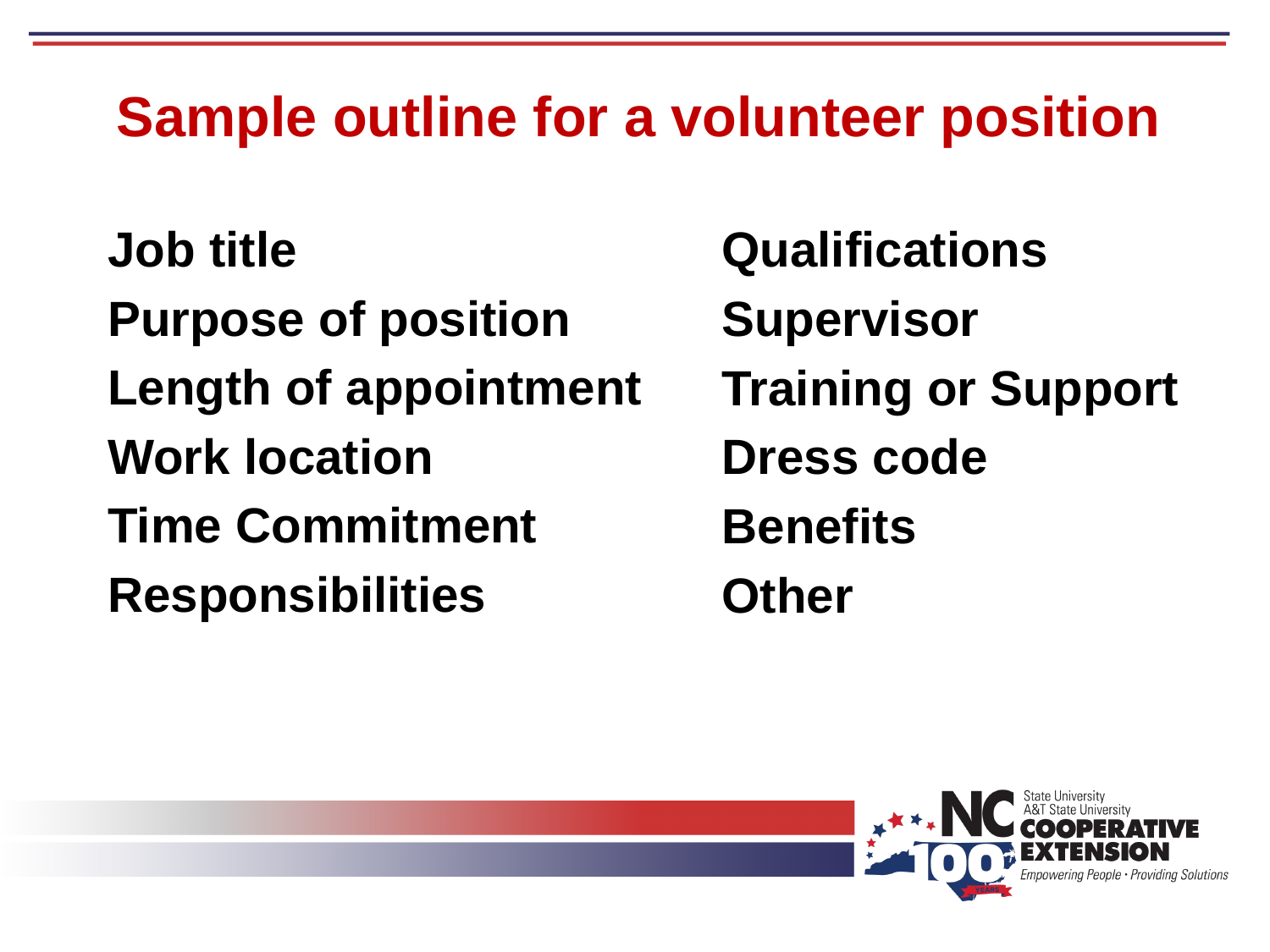

Sample outline for a volunteer position

Job title
Purpose of position
Length of appointment
Work location
Time Commitment
Responsibilities

Qualifications
Supervisor
Training or Support
Dress code
Benefits
Other